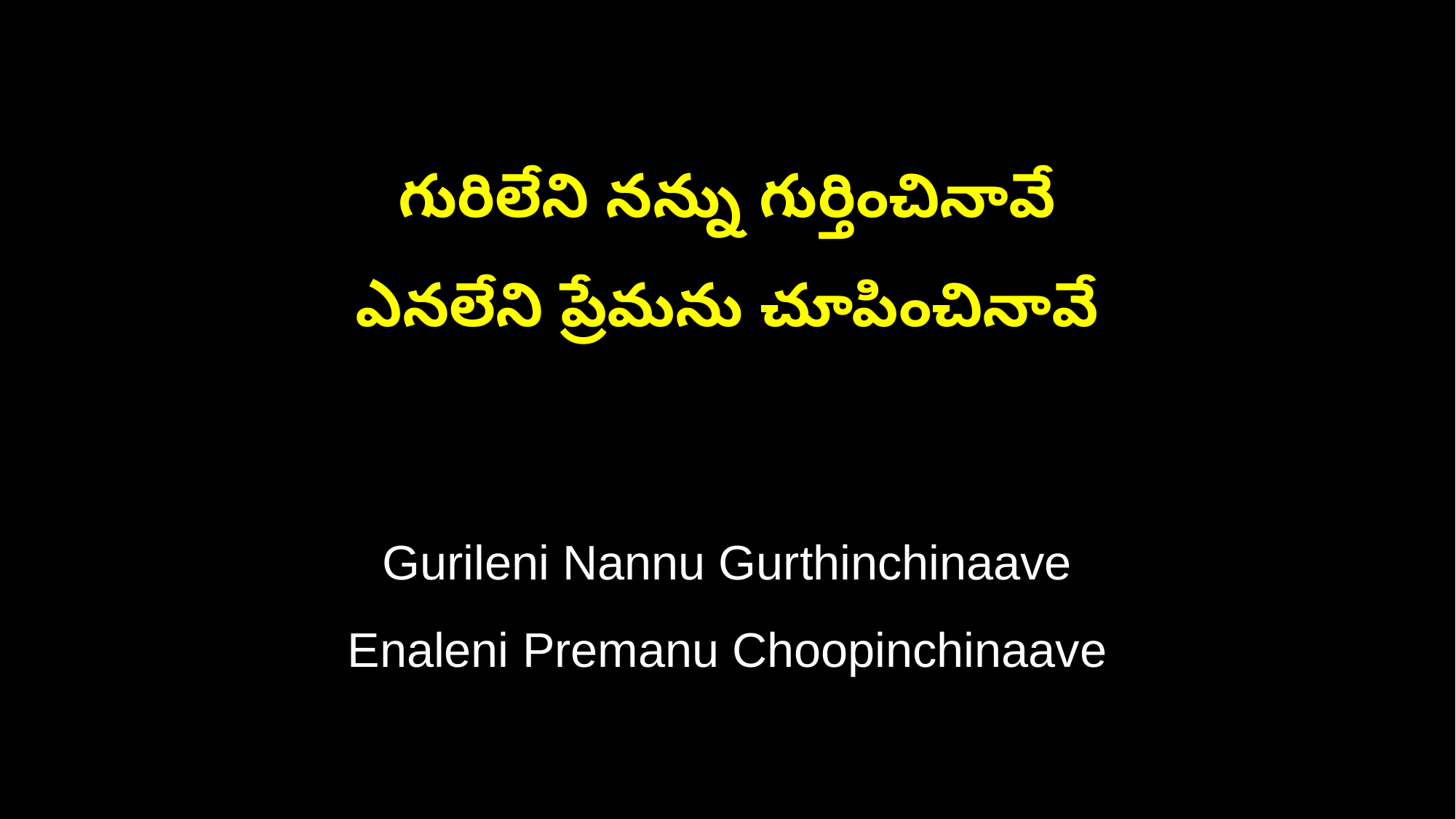

గురిలేని నన్ను గుర్తించినావే
ఎనలేని ప్రేమను చూపించినావే
Gurileni Nannu Gurthinchinaave
Enaleni Premanu Choopinchinaave